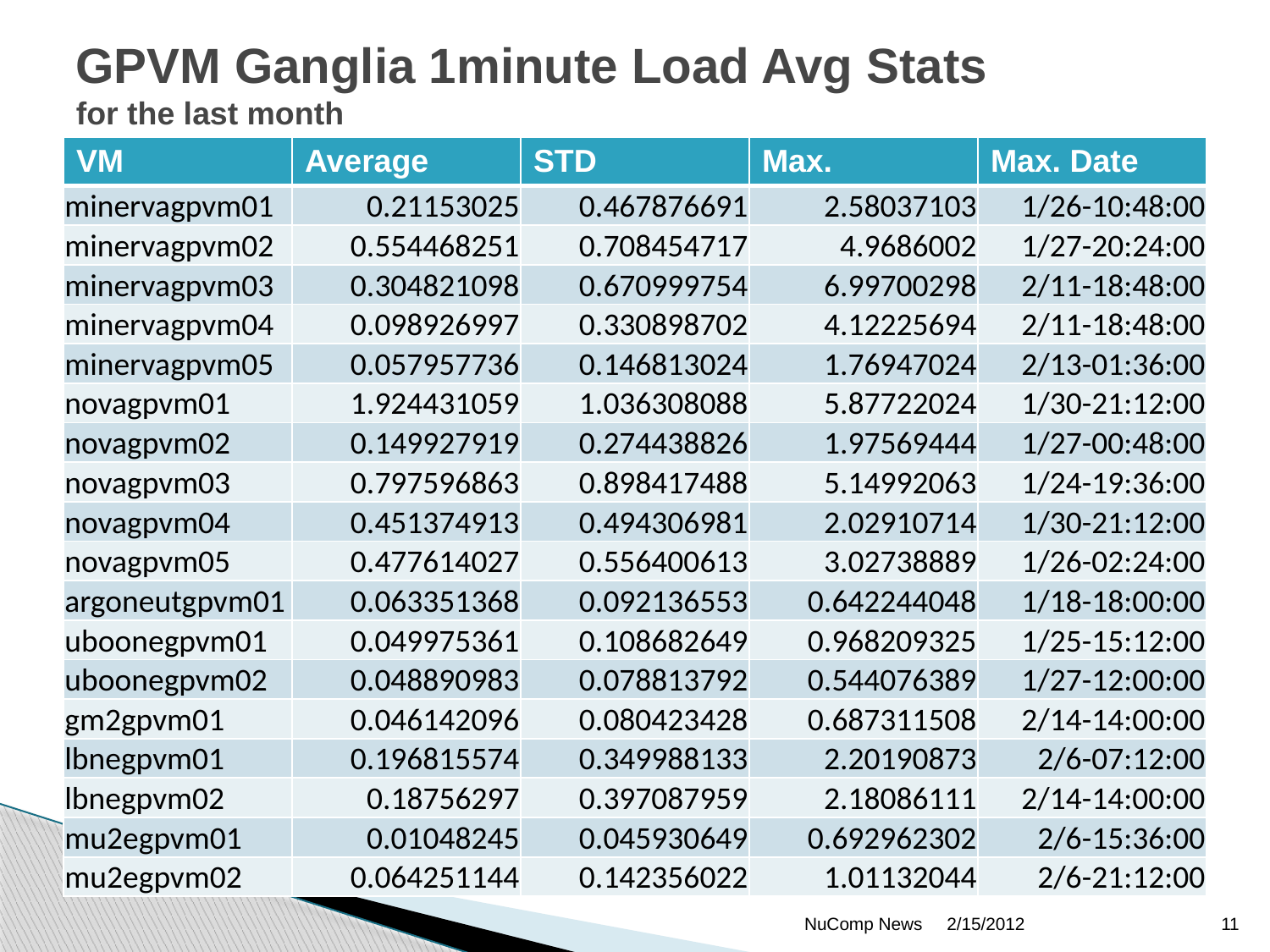

# GPVM Ganglia 1minute Load Avg Stats for the last month
| VM | Average | STD | Max. | Max. Date |
| --- | --- | --- | --- | --- |
| minervagpvm01 | 0.21153025 | 0.467876691 | 2.58037103 | 1/26-10:48:00 |
| minervagpvm02 | 0.554468251 | 0.708454717 | 4.9686002 | 1/27-20:24:00 |
| minervagpvm03 | 0.304821098 | 0.670999754 | 6.99700298 | 2/11-18:48:00 |
| minervagpvm04 | 0.098926997 | 0.330898702 | 4.12225694 | 2/11-18:48:00 |
| minervagpvm05 | 0.057957736 | 0.146813024 | 1.76947024 | 2/13-01:36:00 |
| novagpvm01 | 1.924431059 | 1.036308088 | 5.87722024 | 1/30-21:12:00 |
| novagpvm02 | 0.149927919 | 0.274438826 | 1.97569444 | 1/27-00:48:00 |
| novagpvm03 | 0.797596863 | 0.898417488 | 5.14992063 | 1/24-19:36:00 |
| novagpvm04 | 0.451374913 | 0.494306981 | 2.02910714 | 1/30-21:12:00 |
| novagpvm05 | 0.477614027 | 0.556400613 | 3.02738889 | 1/26-02:24:00 |
| argoneutgpvm01 | 0.063351368 | 0.092136553 | 0.642244048 | 1/18-18:00:00 |
| uboonegpvm01 | 0.049975361 | 0.108682649 | 0.968209325 | 1/25-15:12:00 |
| uboonegpvm02 | 0.048890983 | 0.078813792 | 0.544076389 | 1/27-12:00:00 |
| gm2gpvm01 | 0.046142096 | 0.080423428 | 0.687311508 | 2/14-14:00:00 |
| lbnegpvm01 | 0.196815574 | 0.349988133 | 2.20190873 | 2/6-07:12:00 |
| lbnegpvm02 | 0.18756297 | 0.397087959 | 2.18086111 | 2/14-14:00:00 |
| mu2egpvm01 | 0.01048245 | 0.045930649 | 0.692962302 | 2/6-15:36:00 |
| mu2egpvm02 | 0.064251144 | 0.142356022 | 1.01132044 | 2/6-21:12:00 |
NuComp News
2/15/2012
11